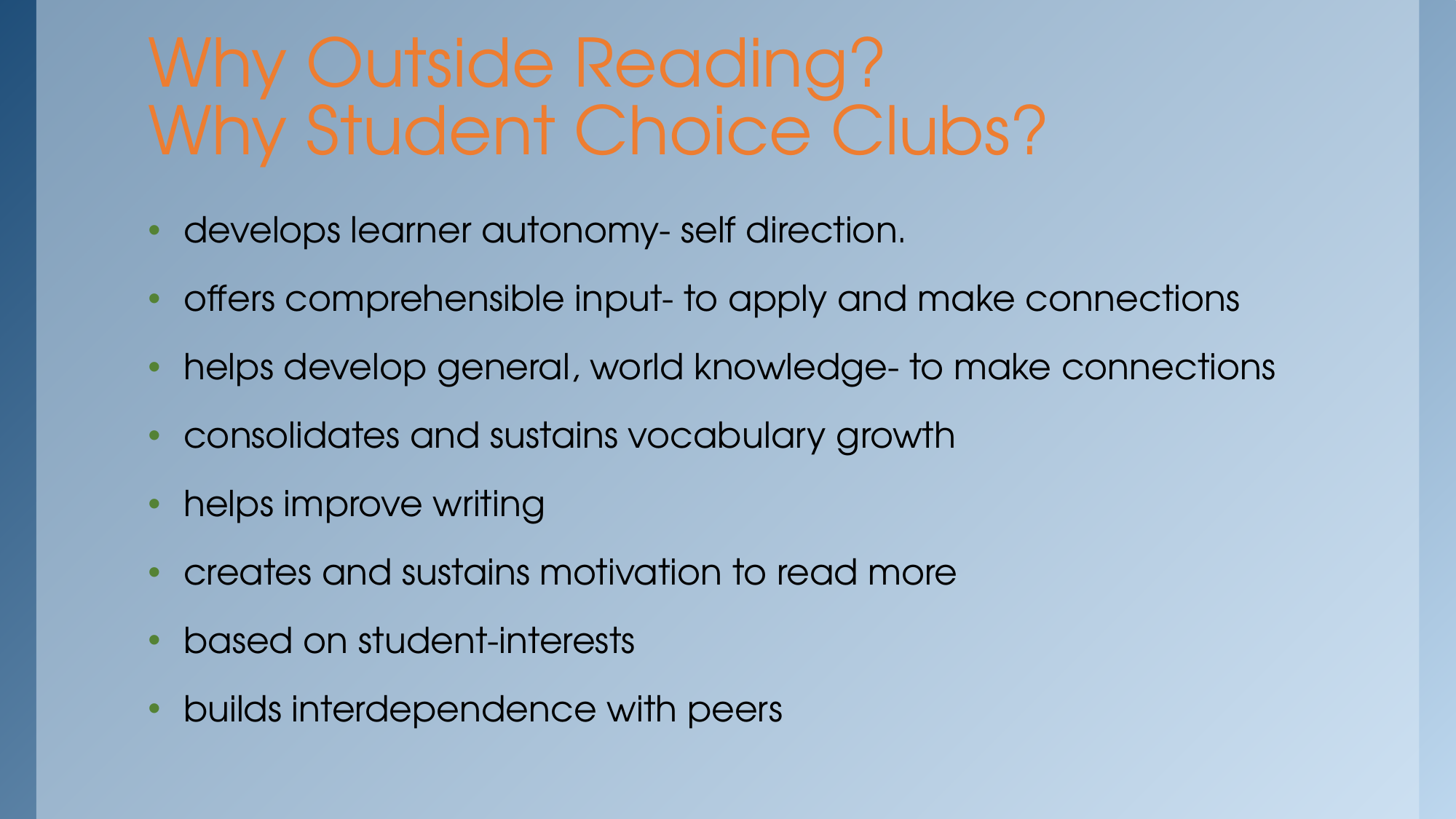

# Why Outside Reading? Why Student Choice Clubs?
develops learner autonomy- self direction.
offers comprehensible input- to apply and make connections
helps develop general, world knowledge- to make connections
consolidates and sustains vocabulary growth
helps improve writing
creates and sustains motivation to read more
based on student-interests
builds interdependence with peers